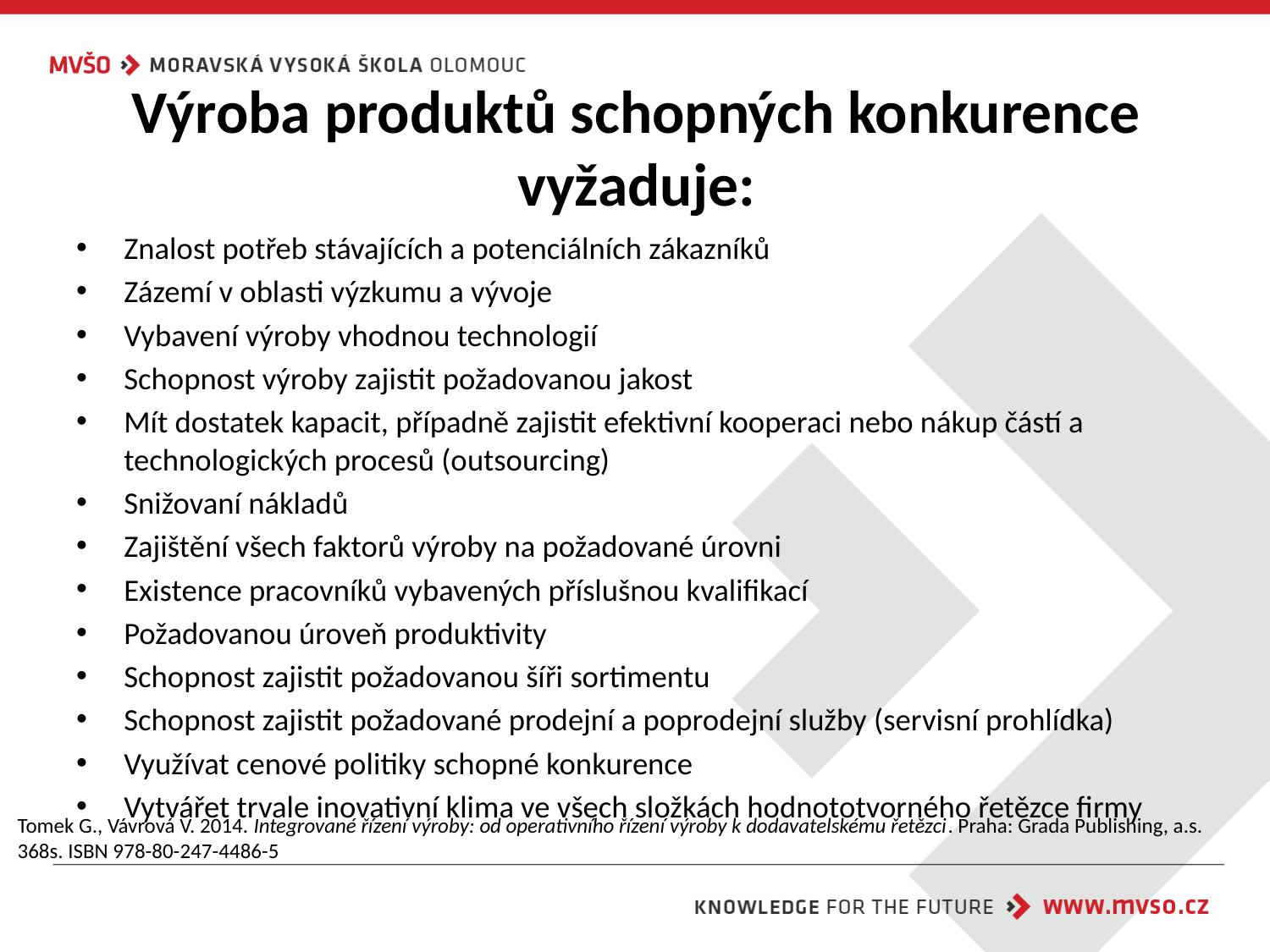

# Výroba produktů schopných konkurence vyžaduje:
Znalost potřeb stávajících a potenciálních zákazníků
Zázemí v oblasti výzkumu a vývoje
Vybavení výroby vhodnou technologií
Schopnost výroby zajistit požadovanou jakost
Mít dostatek kapacit, případně zajistit efektivní kooperaci nebo nákup částí a technologických procesů (outsourcing)
Snižovaní nákladů
Zajištění všech faktorů výroby na požadované úrovni
Existence pracovníků vybavených příslušnou kvalifikací
Požadovanou úroveň produktivity
Schopnost zajistit požadovanou šíři sortimentu
Schopnost zajistit požadované prodejní a poprodejní služby (servisní prohlídka)
Využívat cenové politiky schopné konkurence
Vytvářet trvale inovativní klima ve všech složkách hodnototvorného řetězce firmy

Tomek G., Vávrová V. 2014. Integrované řízení výroby: od operativního řízení výroby k dodavatelskému řetězci. Praha: Grada Publishing, a.s. 368s. ISBN 978-80-247-4486-5